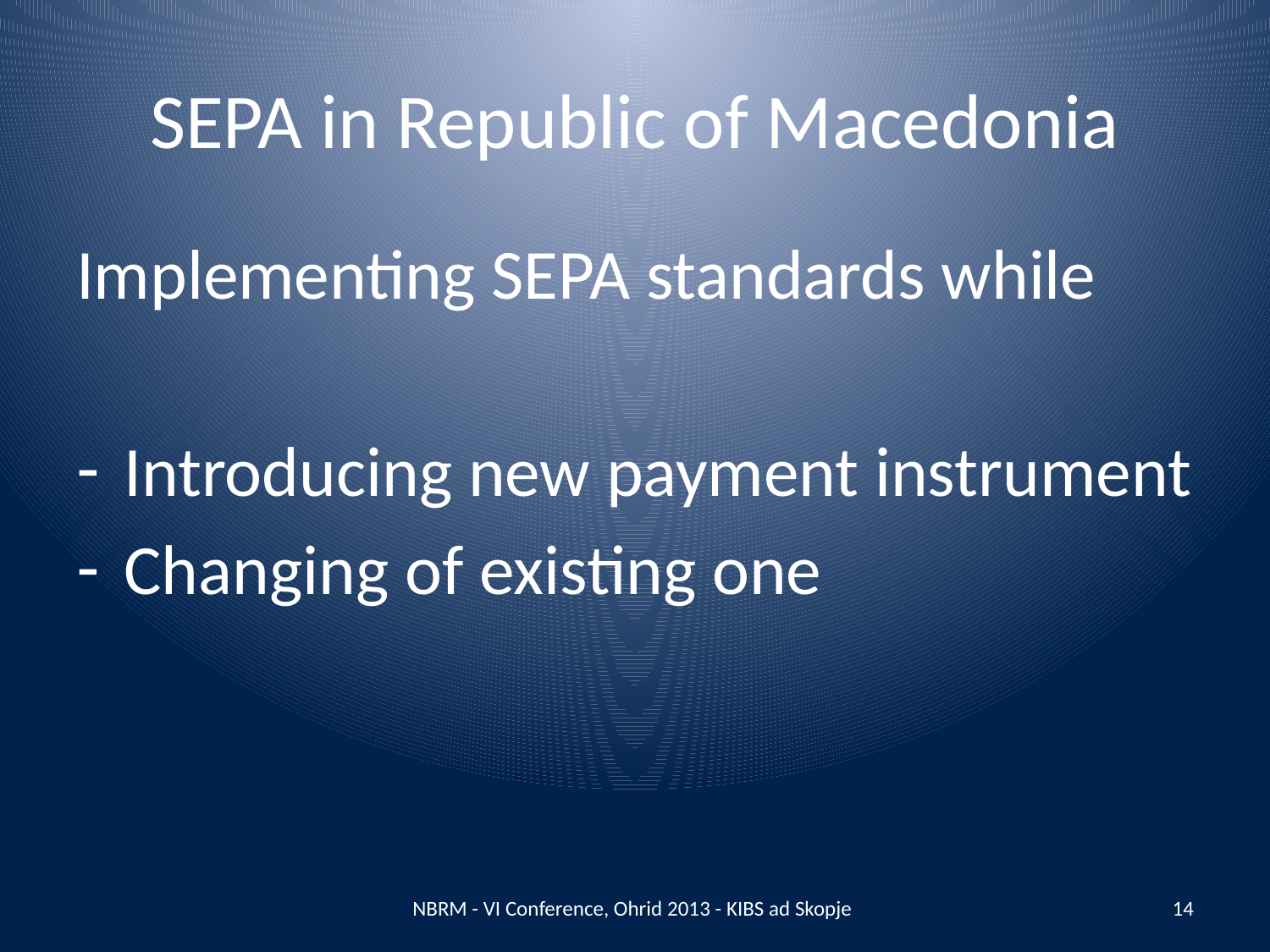

# SEPA in Republic of Macedonia
Implementing SEPA standards while

Introducing new payment instrument
Changing of existing one
NBRM - VI Conference, Ohrid 2013 - KIBS ad Skopje
14